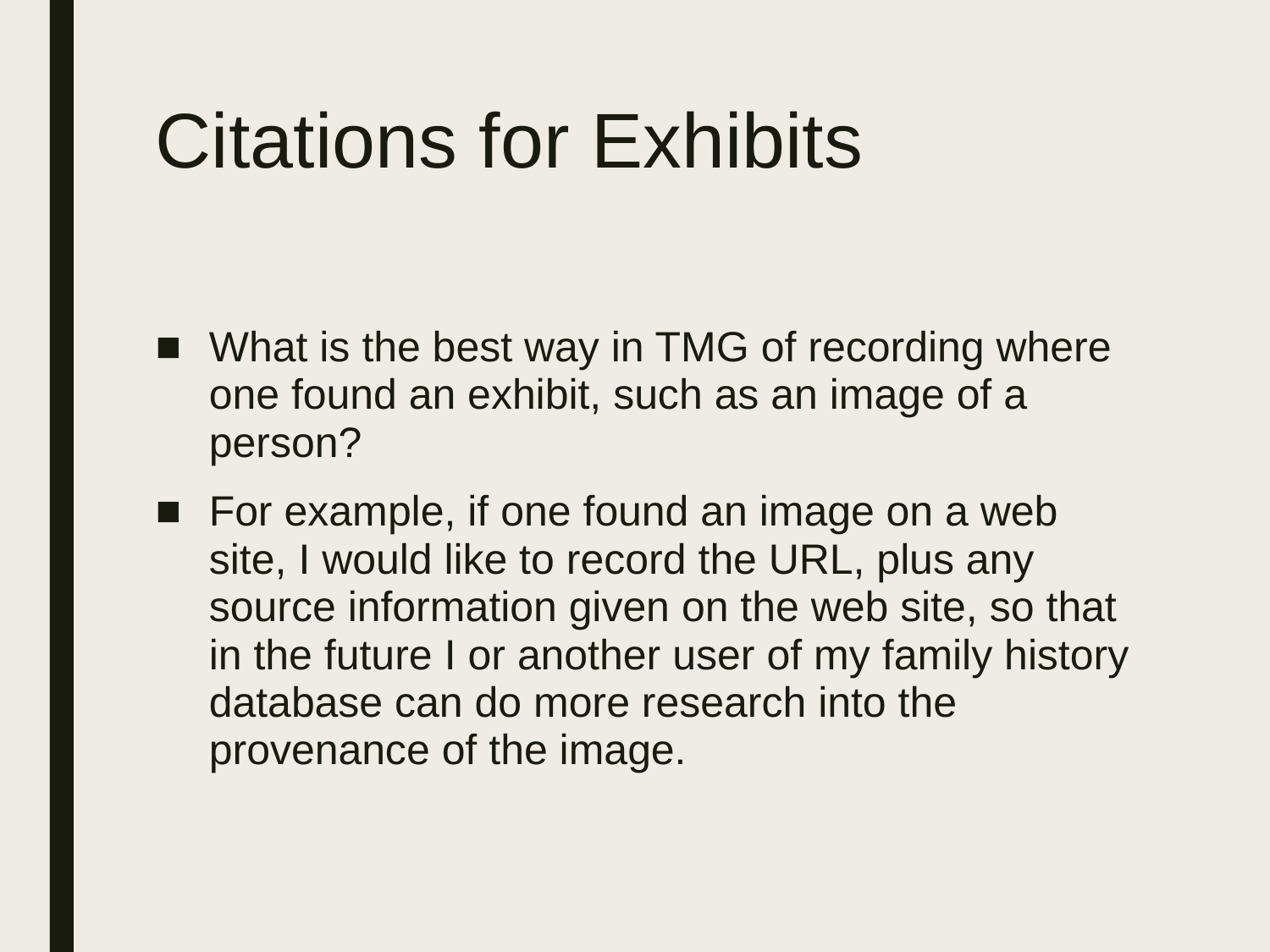

# Citations for Exhibits
What is the best way in TMG of recording where one found an exhibit, such as an image of a person?
For example, if one found an image on a web site, I would like to record the URL, plus any source information given on the web site, so that in the future I or another user of my family history database can do more research into the provenance of the image.